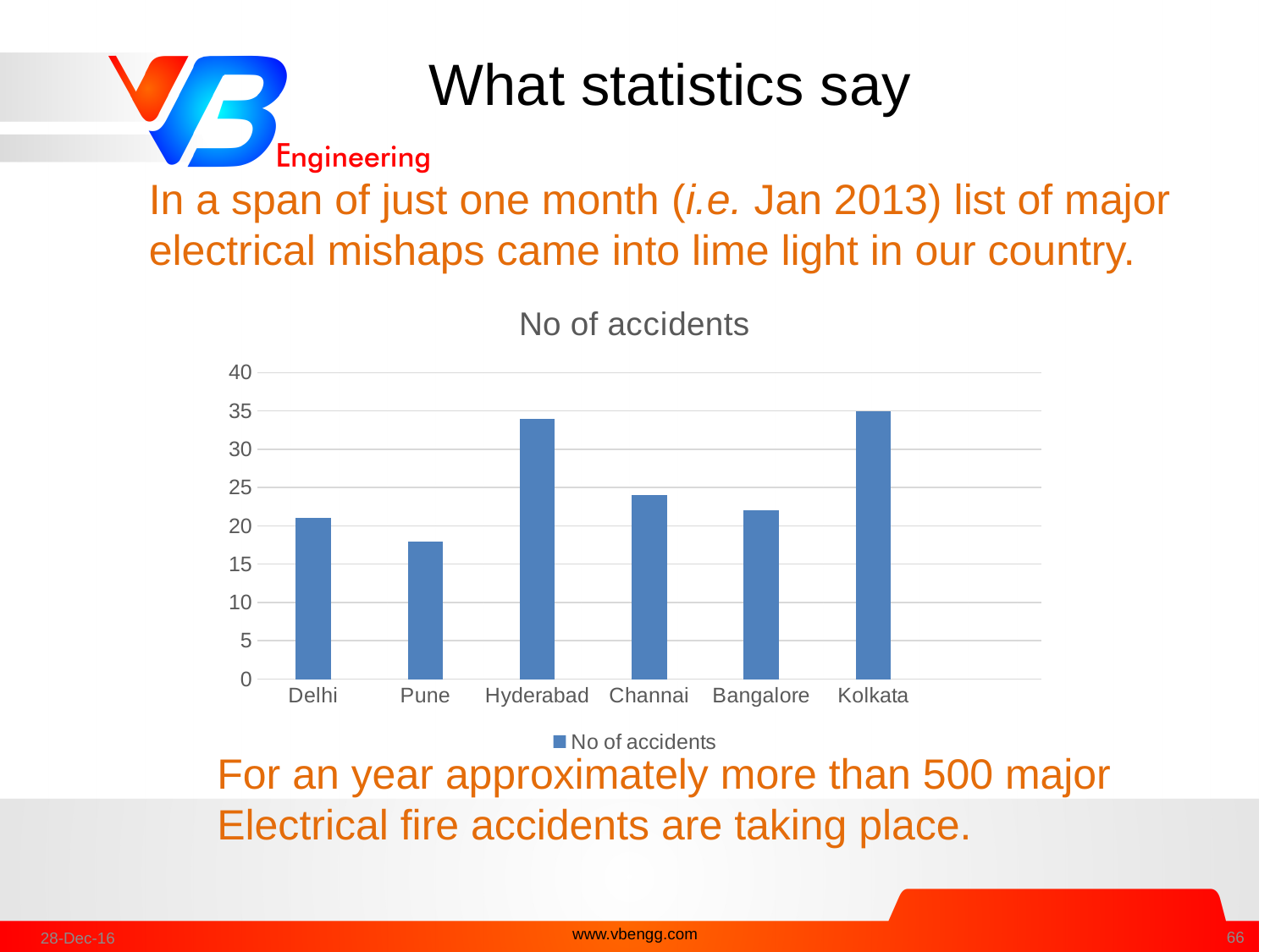

# What statistics say
In a span of just one month (i.e. Jan 2013) list of major electrical mishaps came into lime light in our country.

### Chart:

| Category | No of accidents |
|---|---|
| Delhi | 21.0 |
| Pune | 18.0 |
| Hyderabad | 34.0 |
| Channai | 24.0 |
| Bangalore | 22.0 |
| Kolkata | 35.0 |
For an year approximately more than 500 major
Electrical fire accidents are taking place.
www.vbengg.com
28-Dec-16
66